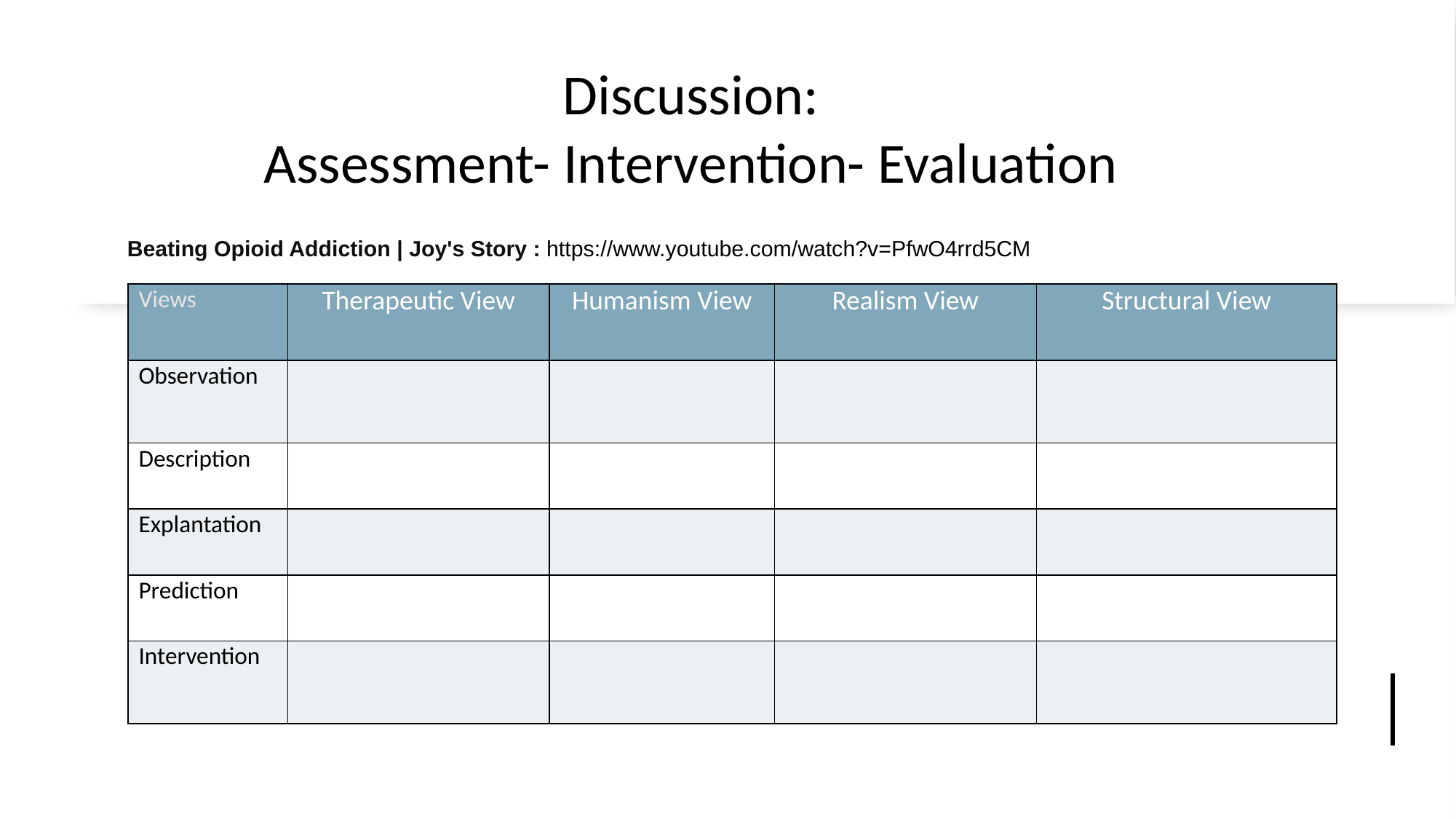

# Discussion: Assessment- Intervention- Evaluation
Beating Opioid Addiction | Joy's Story : https://www.youtube.com/watch?v=PfwO4rrd5CM
| Views | Therapeutic View | Humanism View | Realism View | Structural View |
| --- | --- | --- | --- | --- |
| Observation |  |  |  |  |
| Description |  |  |  |  |
| Explantation |  |  |  |  |
| Prediction |  |  |  |  |
| Intervention |  |  |  |  |